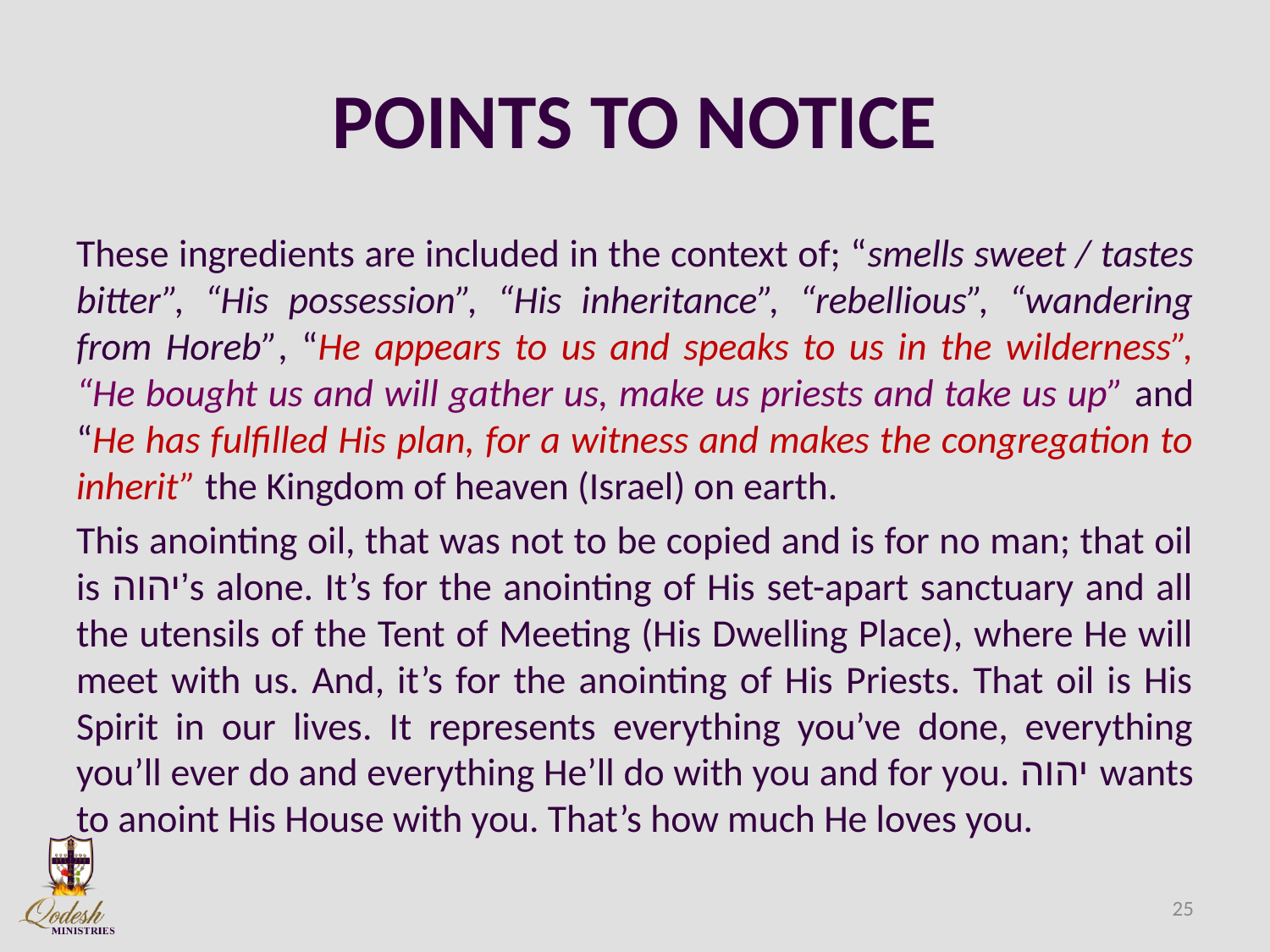

# POINTS TO NOTICE
These ingredients are included in the context of; “smells sweet / tastes bitter”, “His possession”, “His inheritance”, “rebellious”, “wandering from Horeb”, “He appears to us and speaks to us in the wilderness”, “He bought us and will gather us, make us priests and take us up” and “He has fulfilled His plan, for a witness and makes the congregation to inherit” the Kingdom of heaven (Israel) on earth.
This anointing oil, that was not to be copied and is for no man; that oil is יהוה’s alone. It’s for the anointing of His set-apart sanctuary and all the utensils of the Tent of Meeting (His Dwelling Place), where He will meet with us. And, it’s for the anointing of His Priests. That oil is His Spirit in our lives. It represents everything you’ve done, everything you’ll ever do and everything He’ll do with you and for you. יהוה wants to anoint His House with you. That’s how much He loves you.
25